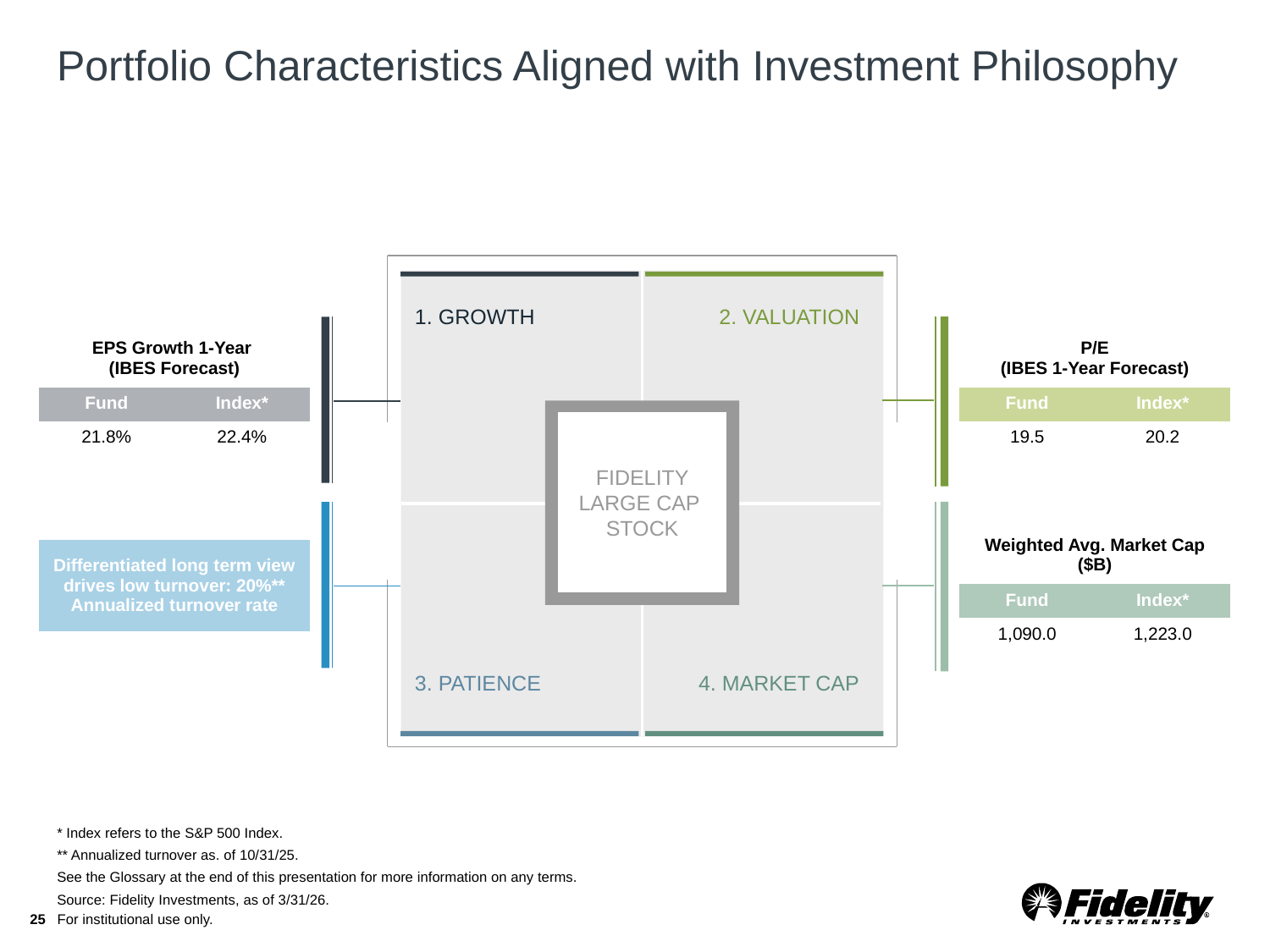

# Portfolio Characteristics Aligned with Investment Philosophy

1. GROWTH
2. VALUATION

| EPS Growth 1-Year (IBES Forecast) |  |
| --- | --- |
| Fund | Index\* |
| 21.8% | 22.4% |
| P/E (IBES 1-Year Forecast) |  |
| --- | --- |
| Fund | Index\* |
| 19.5 | 20.2 |

FIDELITY LARGE CAP
STOCK

| Weighted Avg. Market Cap ($B) |  |
| --- | --- |
| Fund | Index\* |
| 1,090.0 | 1,223.0 |
| Differentiated long term view drives low turnover: 20%\*\* Annualized turnover rate |
| --- |
3. PATIENCE
4. MARKET CAP

* Index refers to the S&P 500 Index.
** Annualized turnover as. of 10/31/25.
See the Glossary at the end of this presentation for more information on any terms.
Source: Fidelity Investments, as of 3/31/26.
25
For institutional use only.